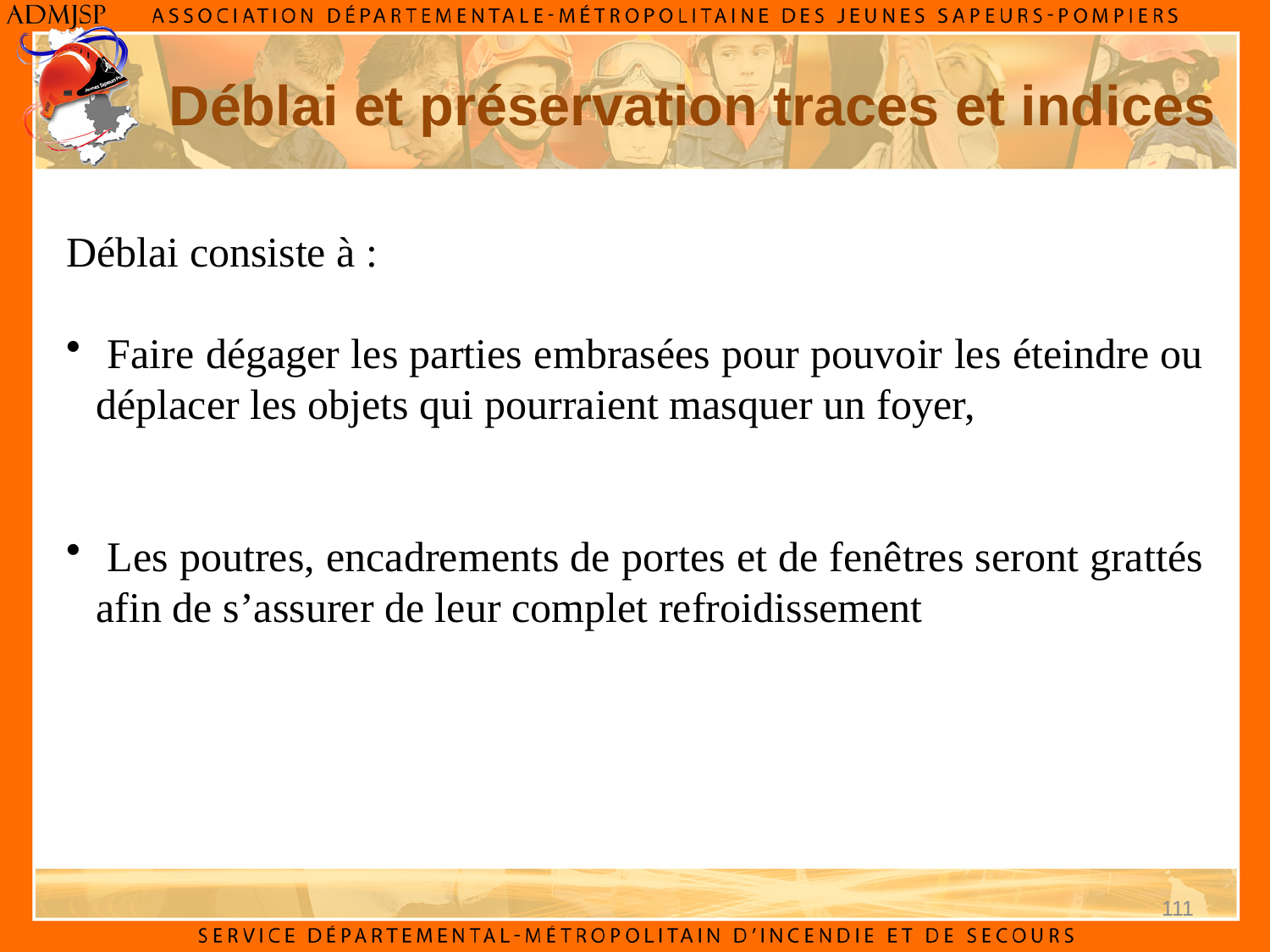

# Déblai et préservation traces et indices
Déblai consiste à :

 Faire dégager les parties embrasées pour pouvoir les éteindre ou déplacer les objets qui pourraient masquer un foyer,

 Les poutres, encadrements de portes et de fenêtres seront grattés afin de s’assurer de leur complet refroidissement
111